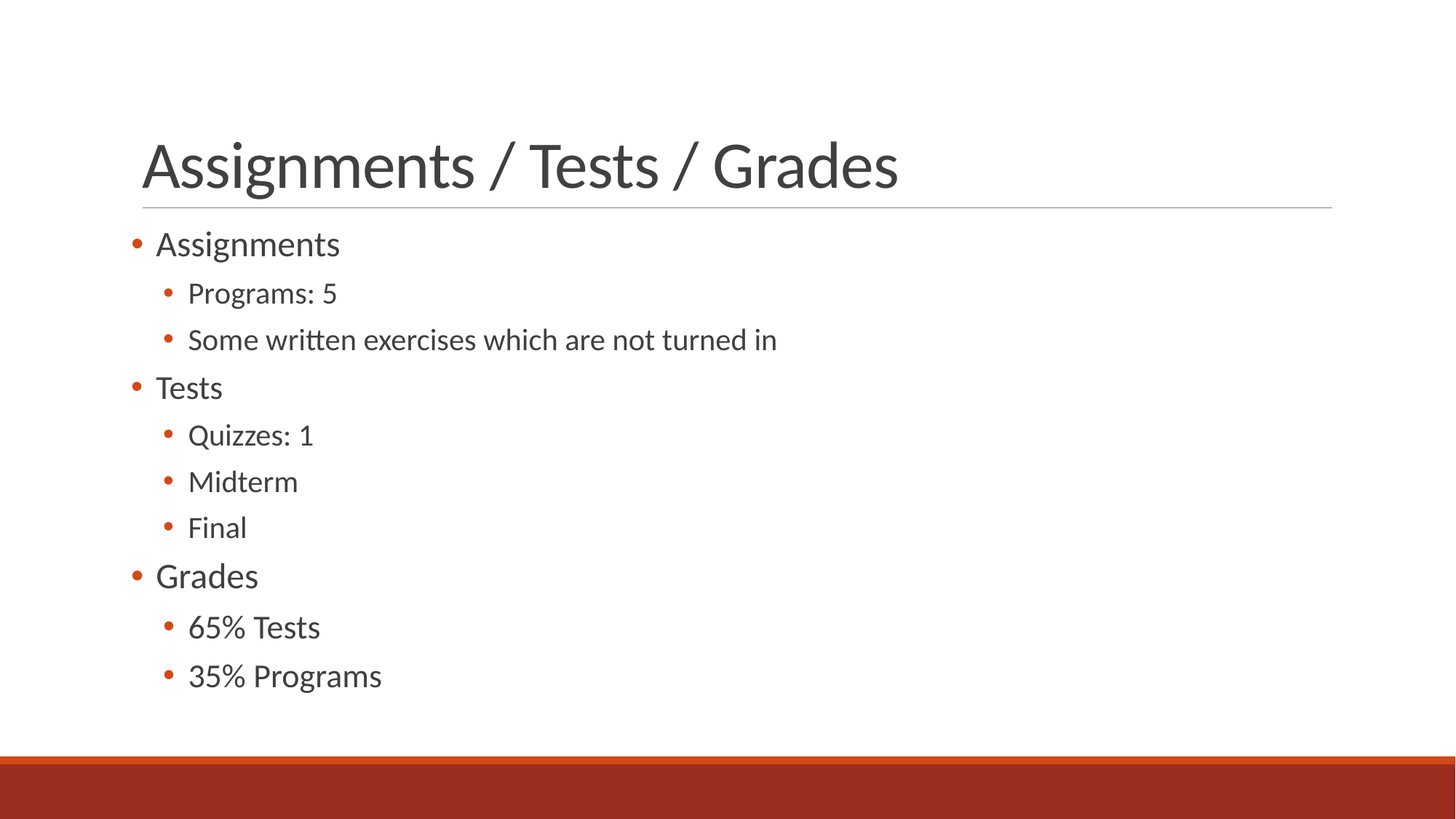

# Assignments / Tests / Grades
Assignments
Programs: 5
Some written exercises which are not turned in
Tests
Quizzes: 1
Midterm
Final
Grades
65% Tests
35% Programs